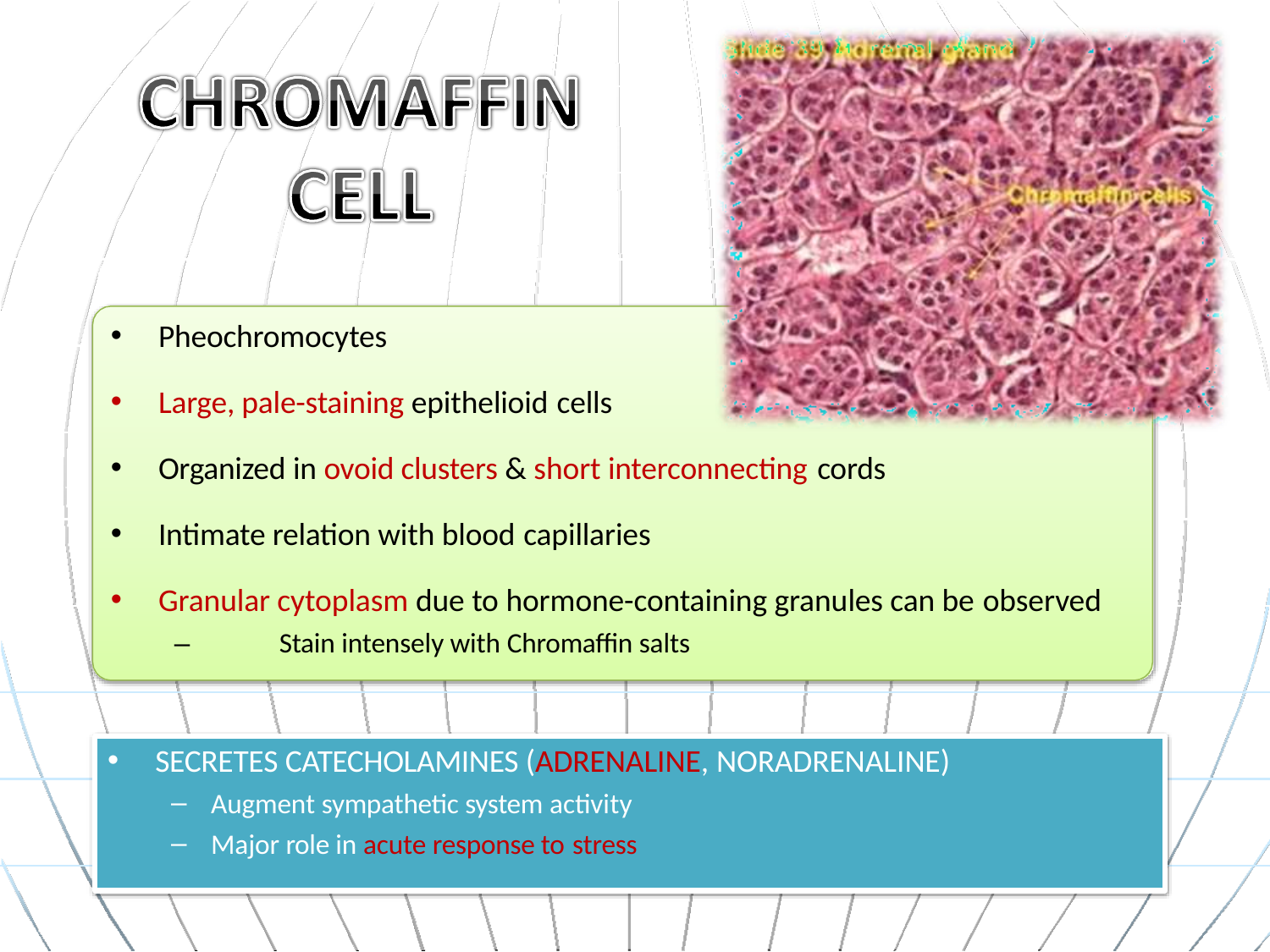

Pheochromocytes
Large, pale-staining epithelioid cells
Organized in ovoid clusters & short interconnecting cords
Intimate relation with blood capillaries
Granular cytoplasm due to hormone-containing granules can be observed
–	Stain intensely with Chromaffin salts

SECRETES CATECHOLAMINES (ADRENALINE, NORADRENALINE)
Augment sympathetic system activity
Major role in acute response to stress